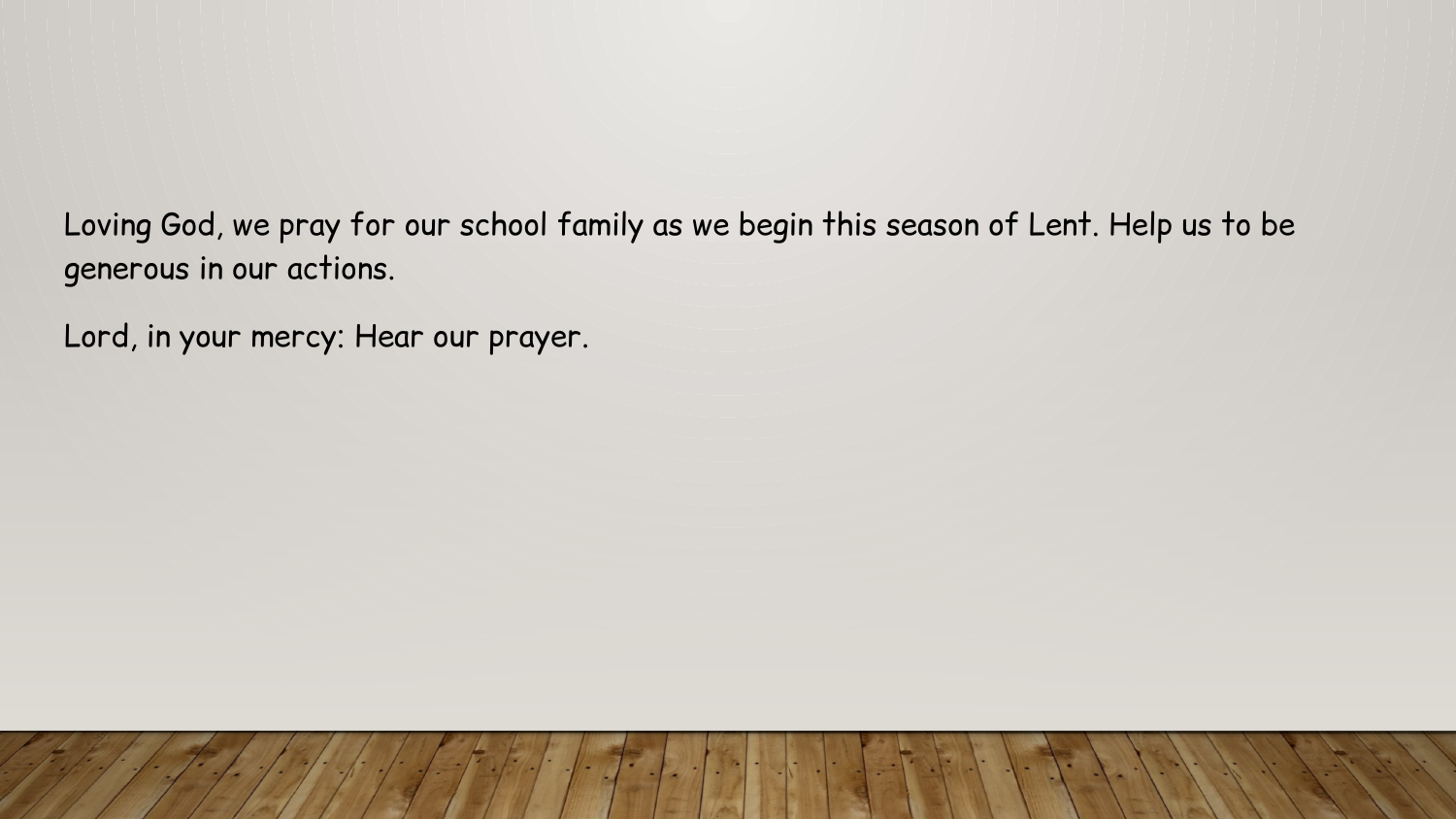

#
Loving God, we pray for our school family as we begin this season of Lent. Help us to be generous in our actions.
Lord, in your mercy: Hear our prayer.